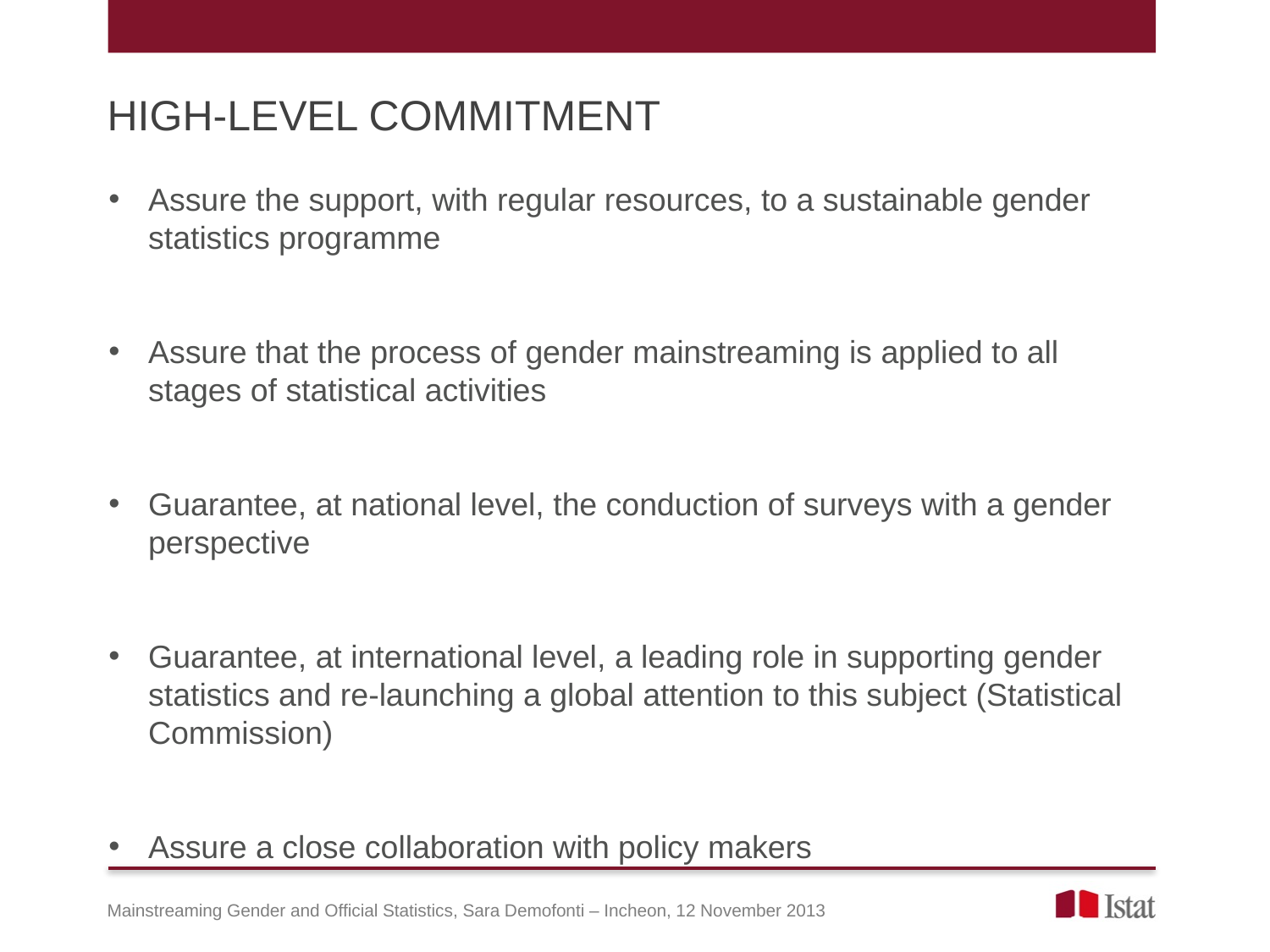

HIGH-LEVEL COMMITMENT
Assure the support, with regular resources, to a sustainable gender statistics programme

Assure that the process of gender mainstreaming is applied to all stages of statistical activities

Guarantee, at national level, the conduction of surveys with a gender perspective

Guarantee, at international level, a leading role in supporting gender statistics and re-launching a global attention to this subject (Statistical Commission)

Assure a close collaboration with policy makers
Mainstreaming Gender and Official Statistics, Sara Demofonti – Incheon, 12 November 2013